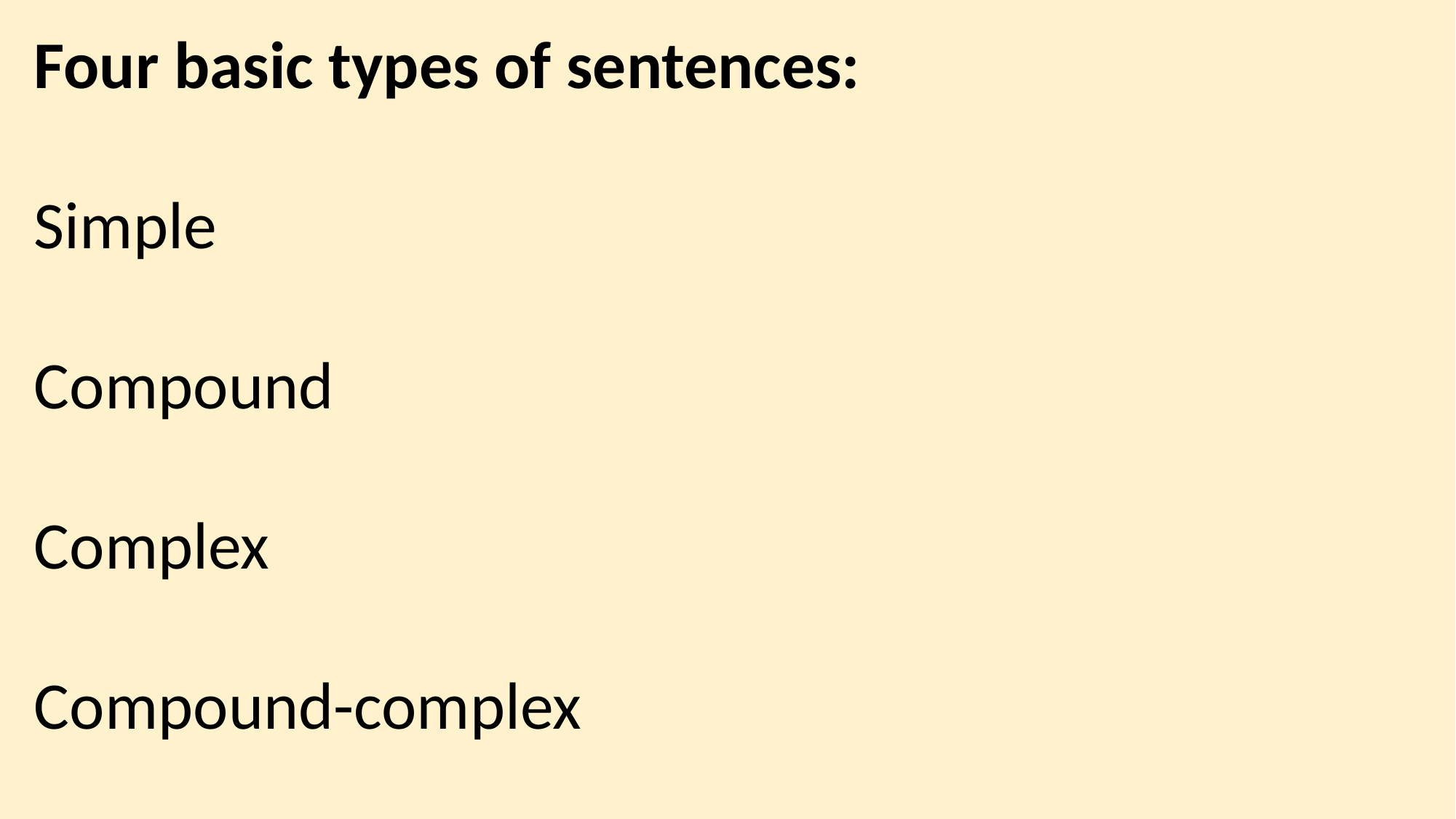

Four basic types of sentences:

Simple

Compound

Complex

Compound-complex